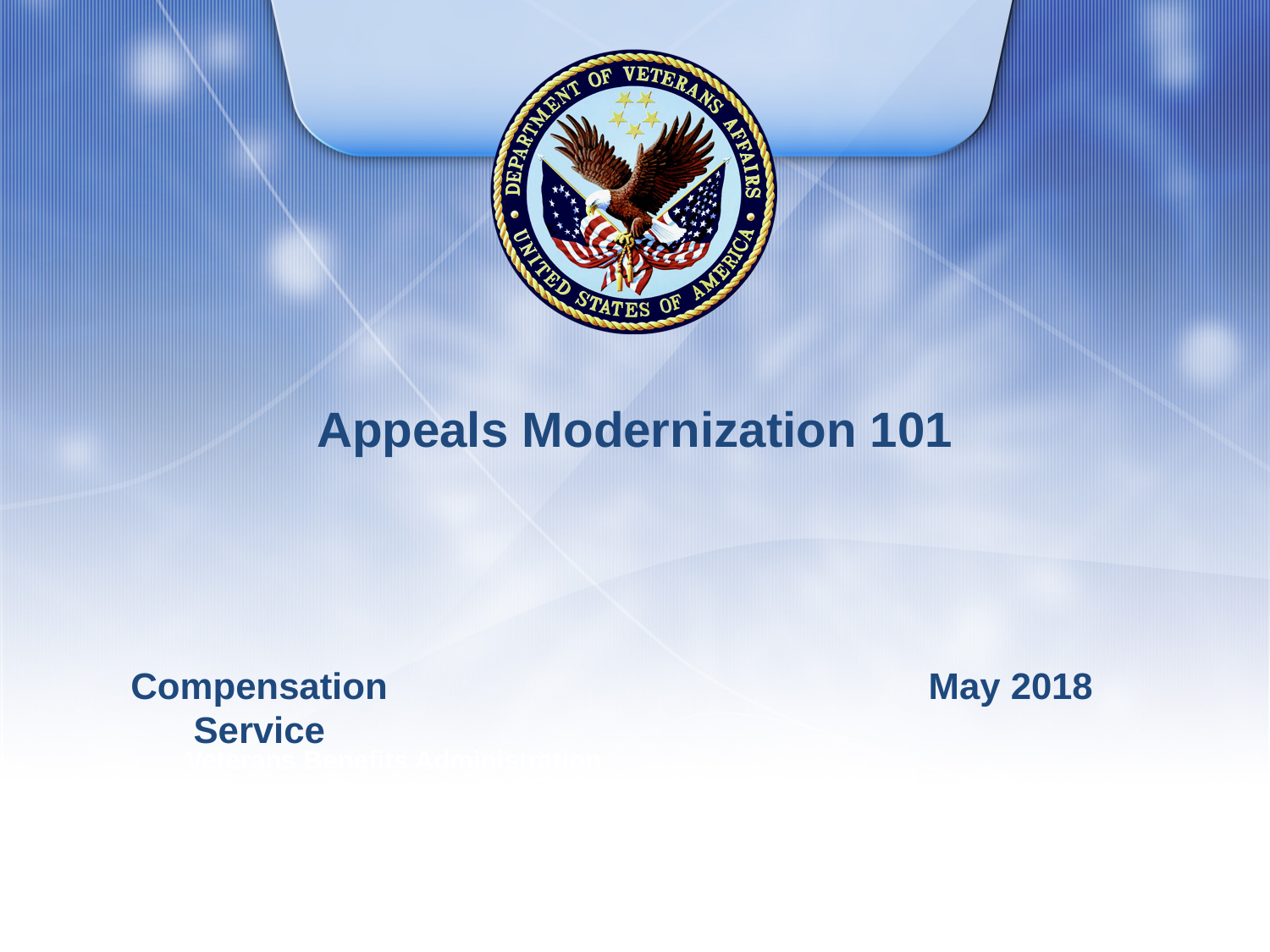

# Appeals Modernization 101

Compensation Service
May 2018
Veterans Benefits Administration